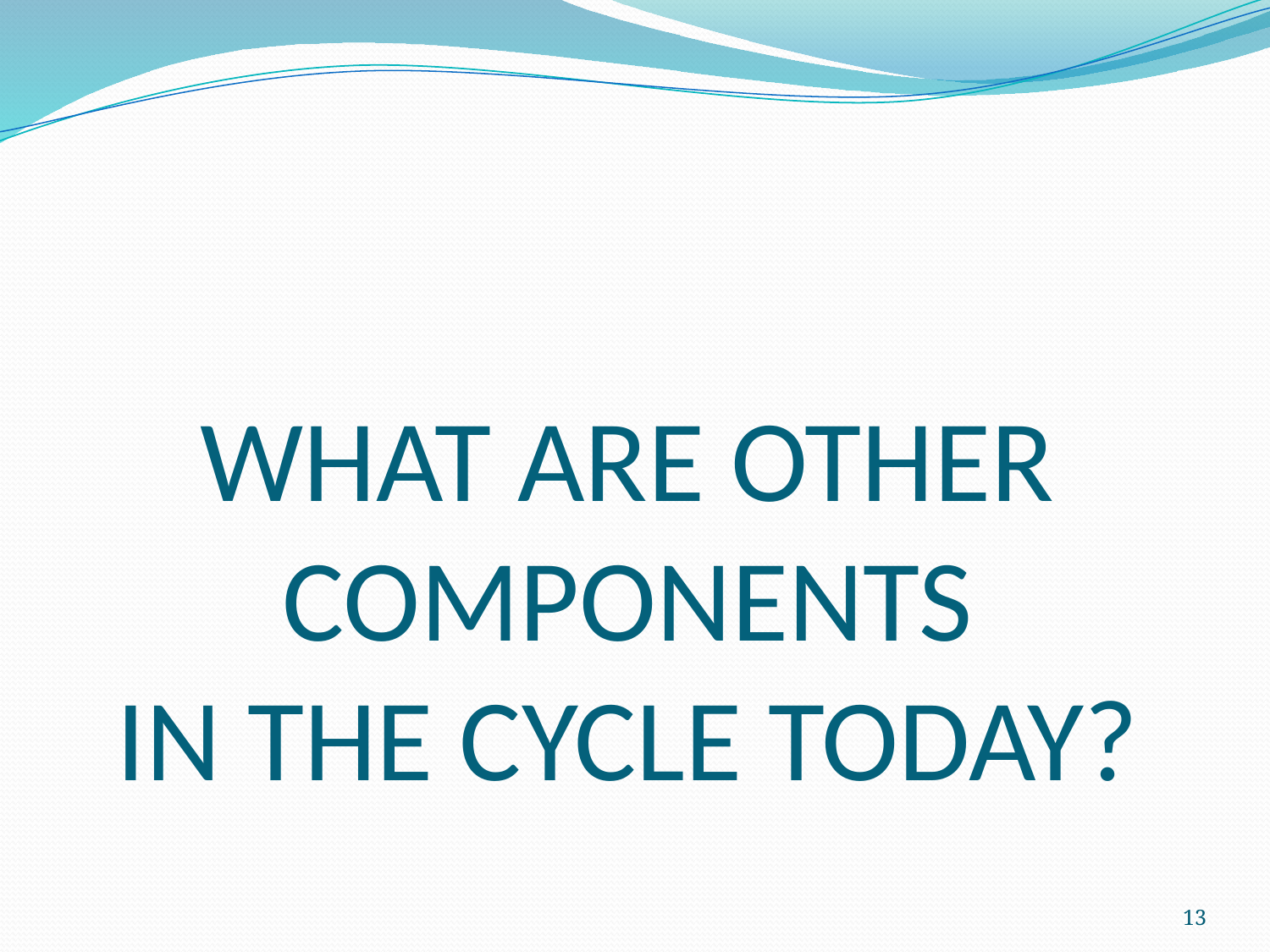

# WHAT ARE OTHER COMPONENTS IN THE CYCLE TODAY?
13